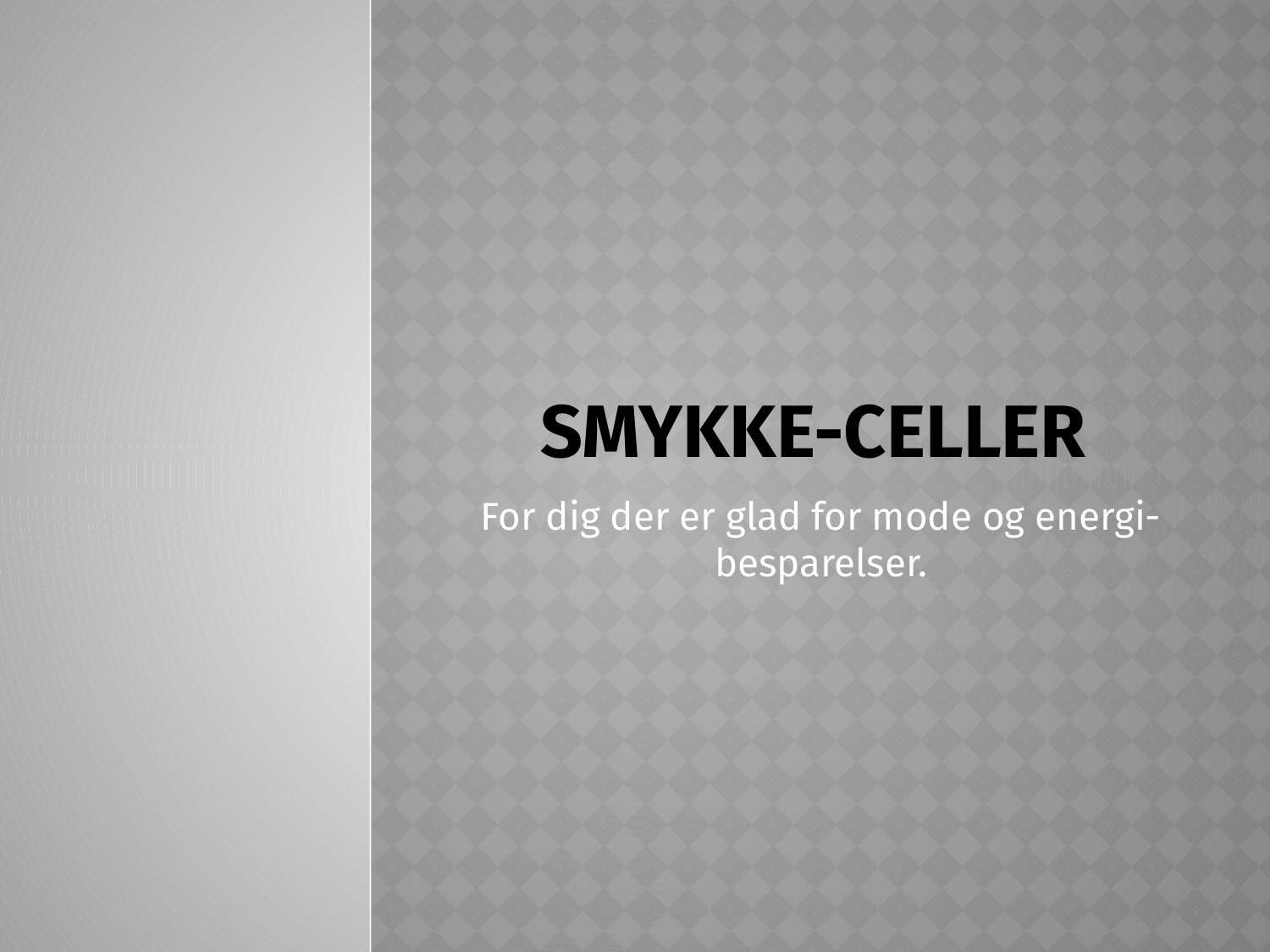

# Smykke-celler
For dig der er glad for mode og energi- besparelser.